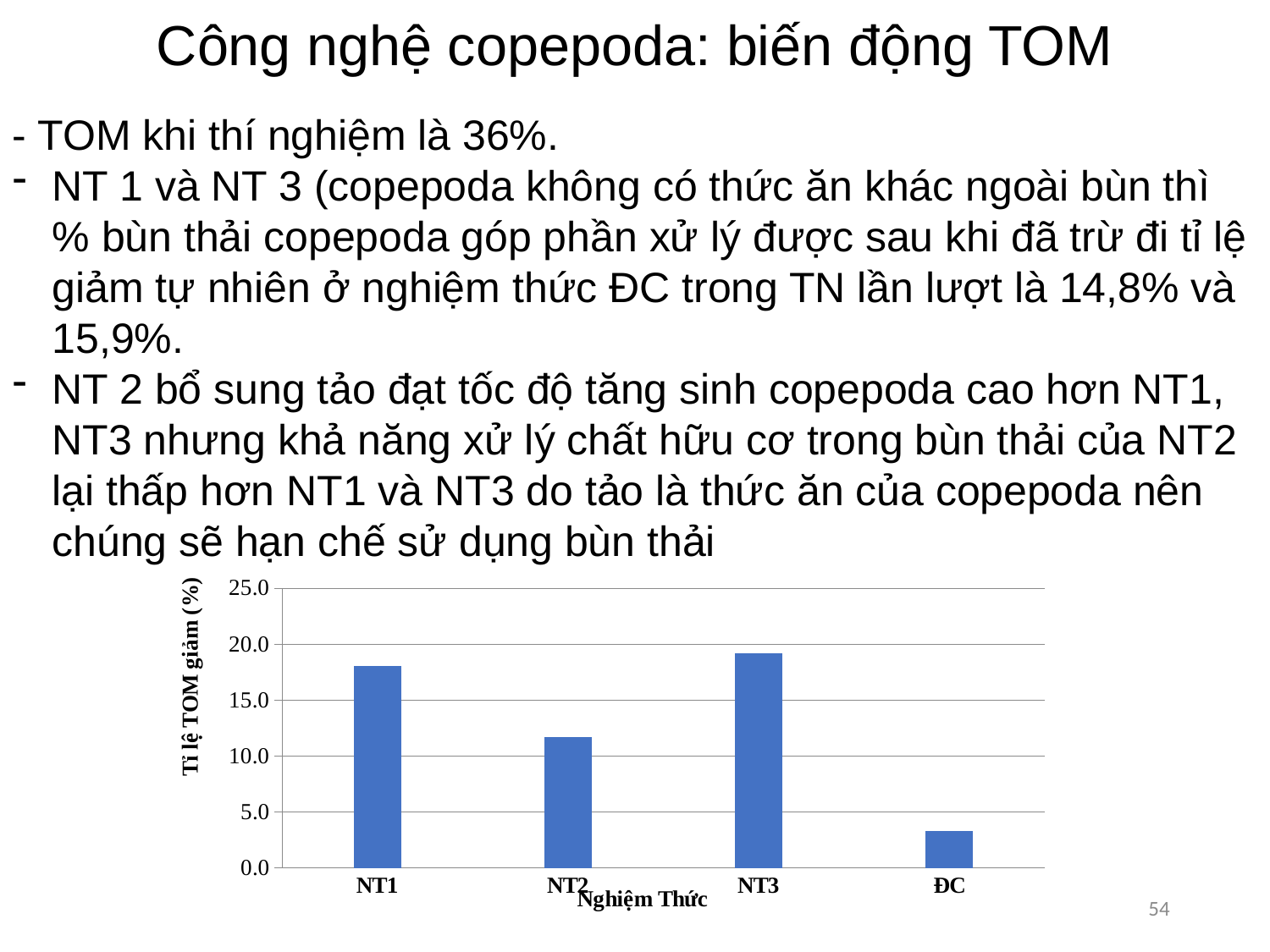

# Công nghệ copepoda: biến động TOM
- TOM khi thí nghiệm là 36%.
NT 1 và NT 3 (copepoda không có thức ăn khác ngoài bùn thì % bùn thải copepoda góp phần xử lý được sau khi đã trừ đi tỉ lệ giảm tự nhiên ở nghiệm thức ĐC trong TN lần lượt là 14,8% và 15,9%.
NT 2 bổ sung tảo đạt tốc độ tăng sinh copepoda cao hơn NT1, NT3 nhưng khả năng xử lý chất hữu cơ trong bùn thải của NT2 lại thấp hơn NT1 và NT3 do tảo là thức ăn của copepoda nên chúng sẽ hạn chế sử dụng bùn thải

### Chart

| Category |  |
|---|---|
| NT1 | 18.05228701970934 |
| NT2 | 11.71226036549785 |
| NT3 | 19.19450826839444 |
| ĐC | 3.277001880686628 |
54